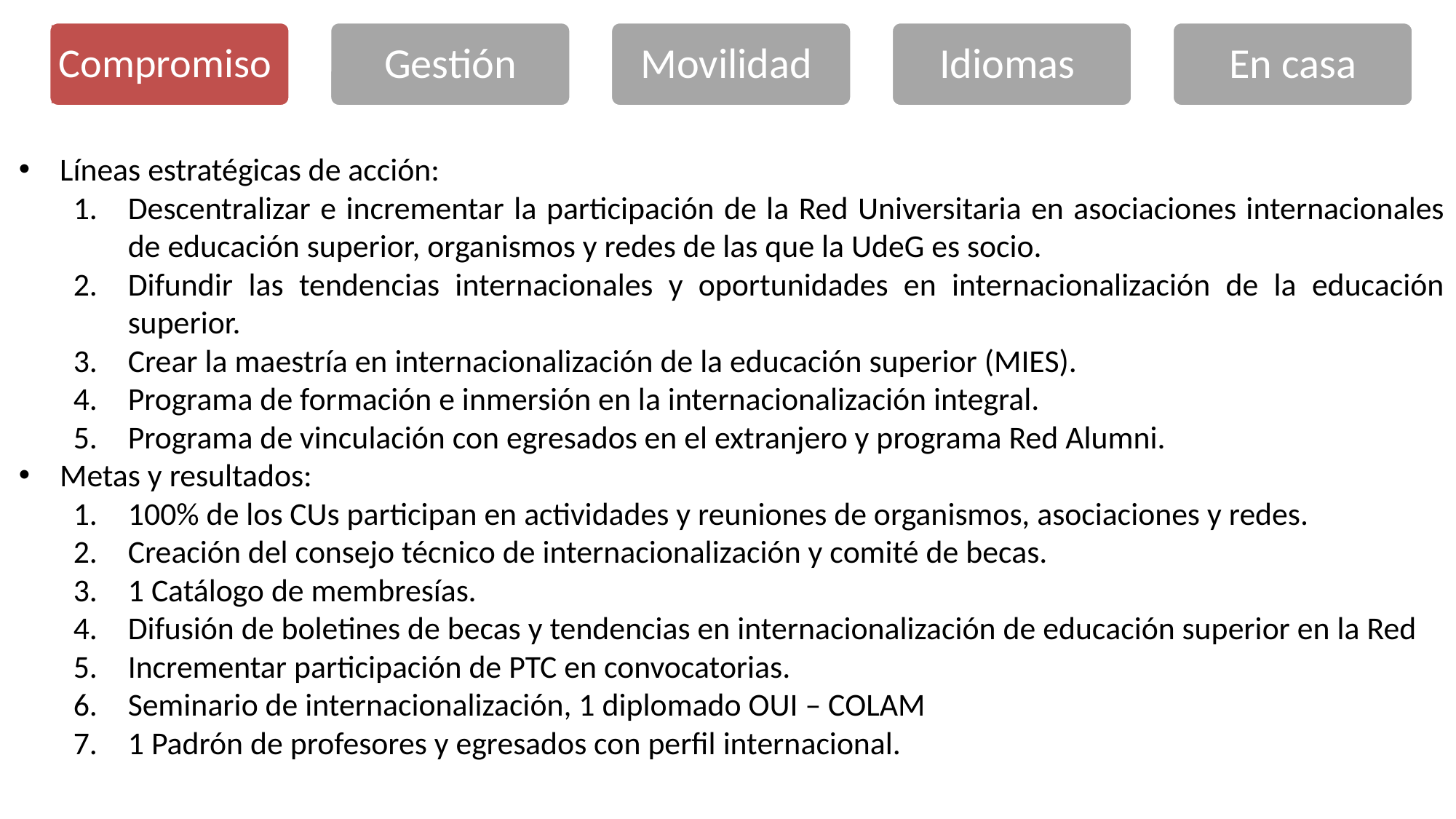

Compromiso

Gestión

Movilidad

Idiomas

En casa
Líneas estratégicas de acción:
Descentralizar e incrementar la participación de la Red Universitaria en asociaciones internacionales de educación superior, organismos y redes de las que la UdeG es socio.
Difundir las tendencias internacionales y oportunidades en internacionalización de la educación superior.
Crear la maestría en internacionalización de la educación superior (MIES).
Programa de formación e inmersión en la internacionalización integral.
Programa de vinculación con egresados en el extranjero y programa Red Alumni.
Metas y resultados:
100% de los CUs participan en actividades y reuniones de organismos, asociaciones y redes.
Creación del consejo técnico de internacionalización y comité de becas.
1 Catálogo de membresías.
Difusión de boletines de becas y tendencias en internacionalización de educación superior en la Red
Incrementar participación de PTC en convocatorias.
Seminario de internacionalización, 1 diplomado OUI – COLAM
1 Padrón de profesores y egresados con perfil internacional.